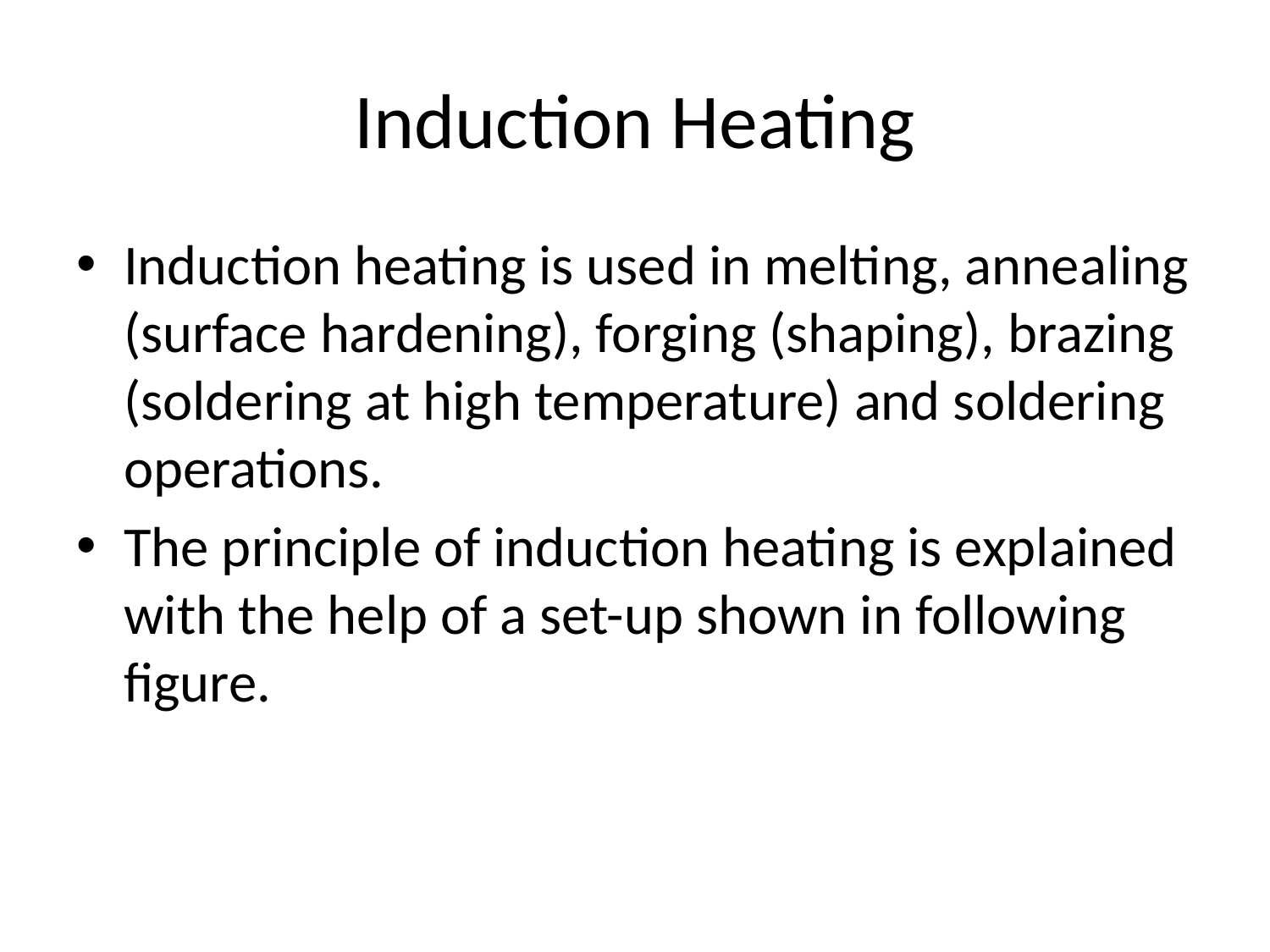

# Induction Heating
Induction heating is used in melting, annealing (surface hardening), forging (shaping), brazing (soldering at high temperature) and soldering operations.
The principle of induction heating is explained with the help of a set-up shown in following figure.